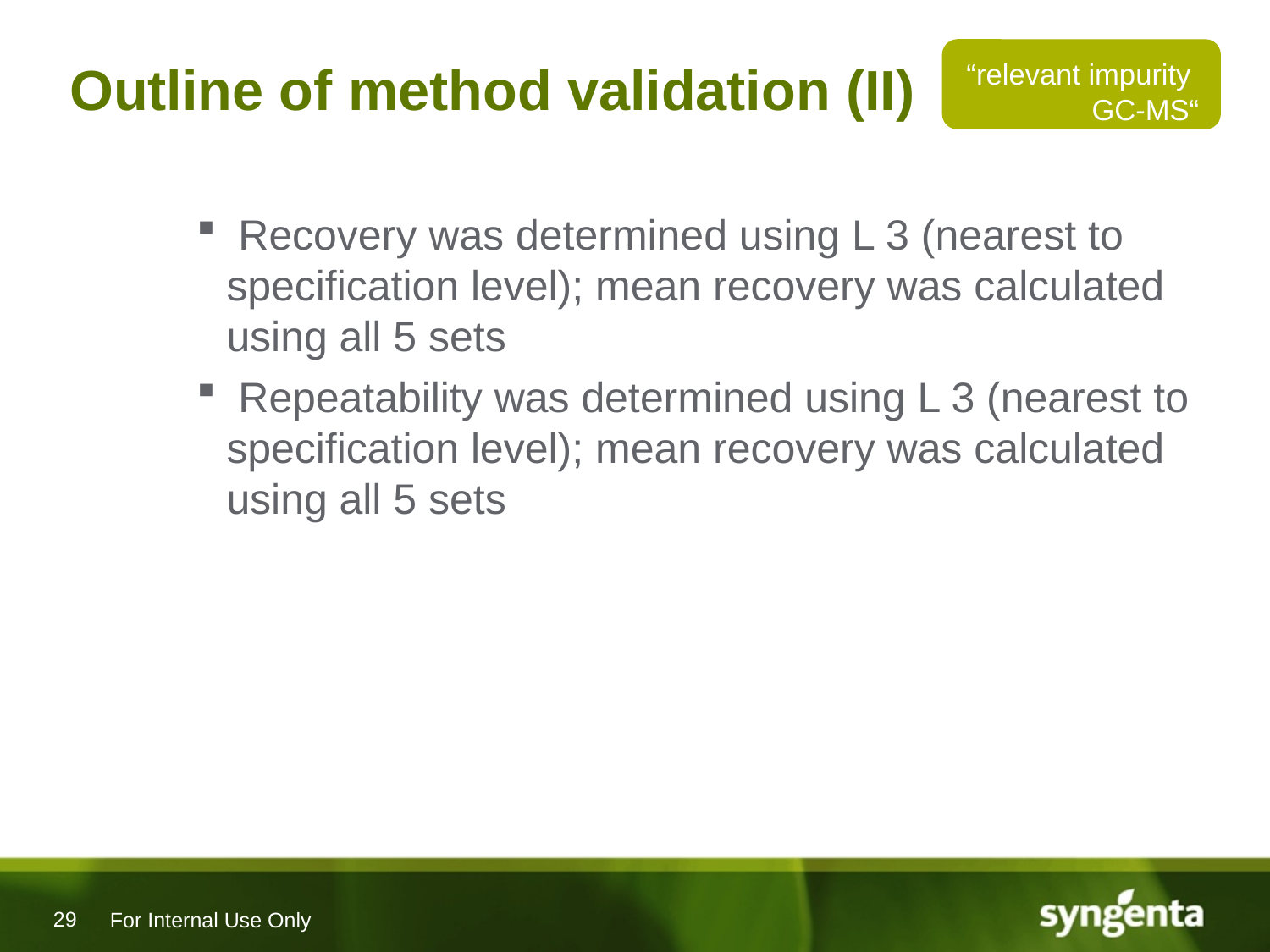

# Outline of method validation (II)

“relevant impurity
GC-MS“

 Recovery was determined using L 3 (nearest to specification level); mean recovery was calculated using all 5 sets
 Repeatability was determined using L 3 (nearest to specification level); mean recovery was calculated using all 5 sets

For Internal Use Only